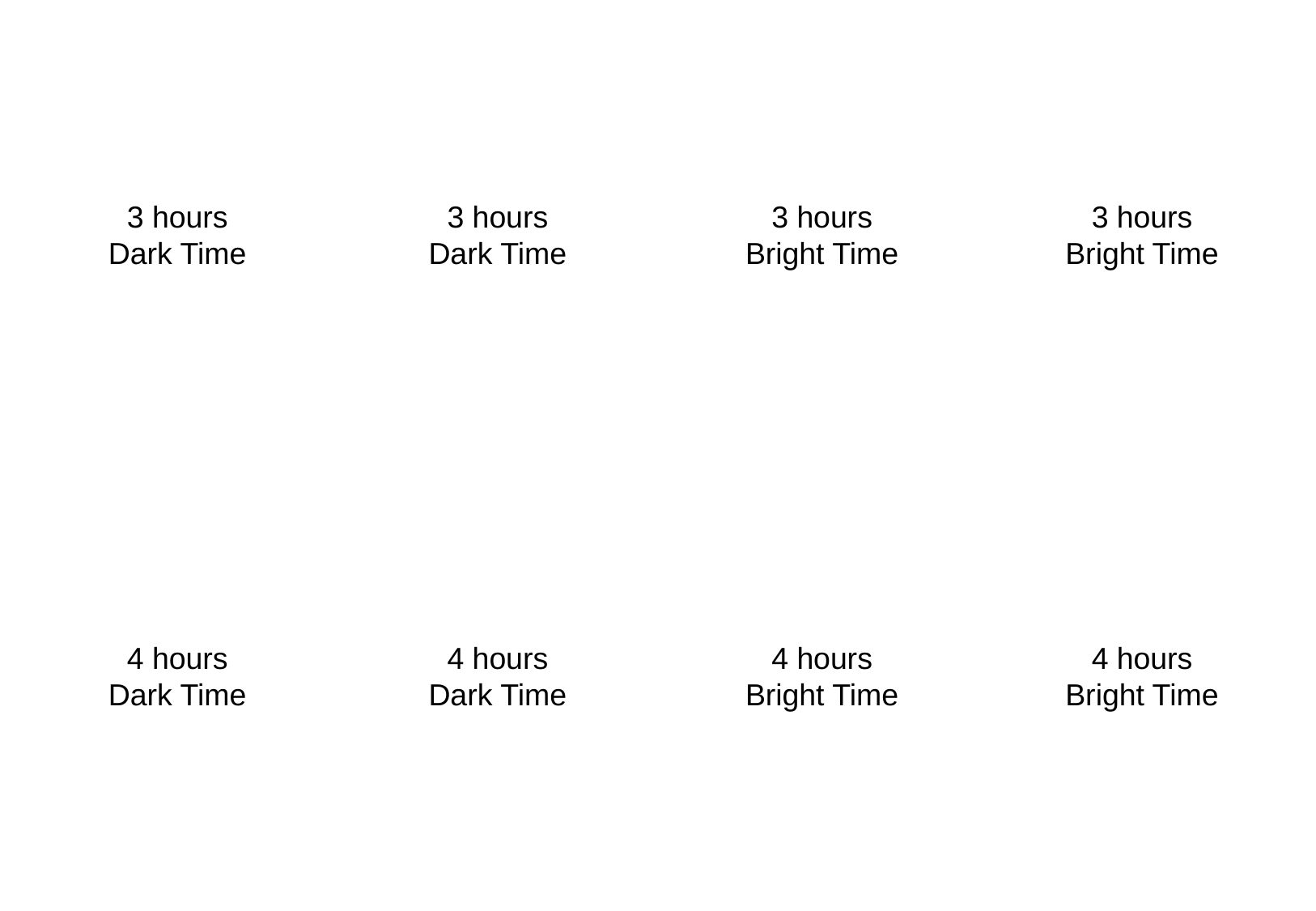

3 hours
Dark Time

3 hours
Dark Time

3 hours
Bright Time

3 hours
Bright Time

4 hours
Dark Time

4 hours
Dark Time

4 hours
Bright Time

4 hours
Bright Time